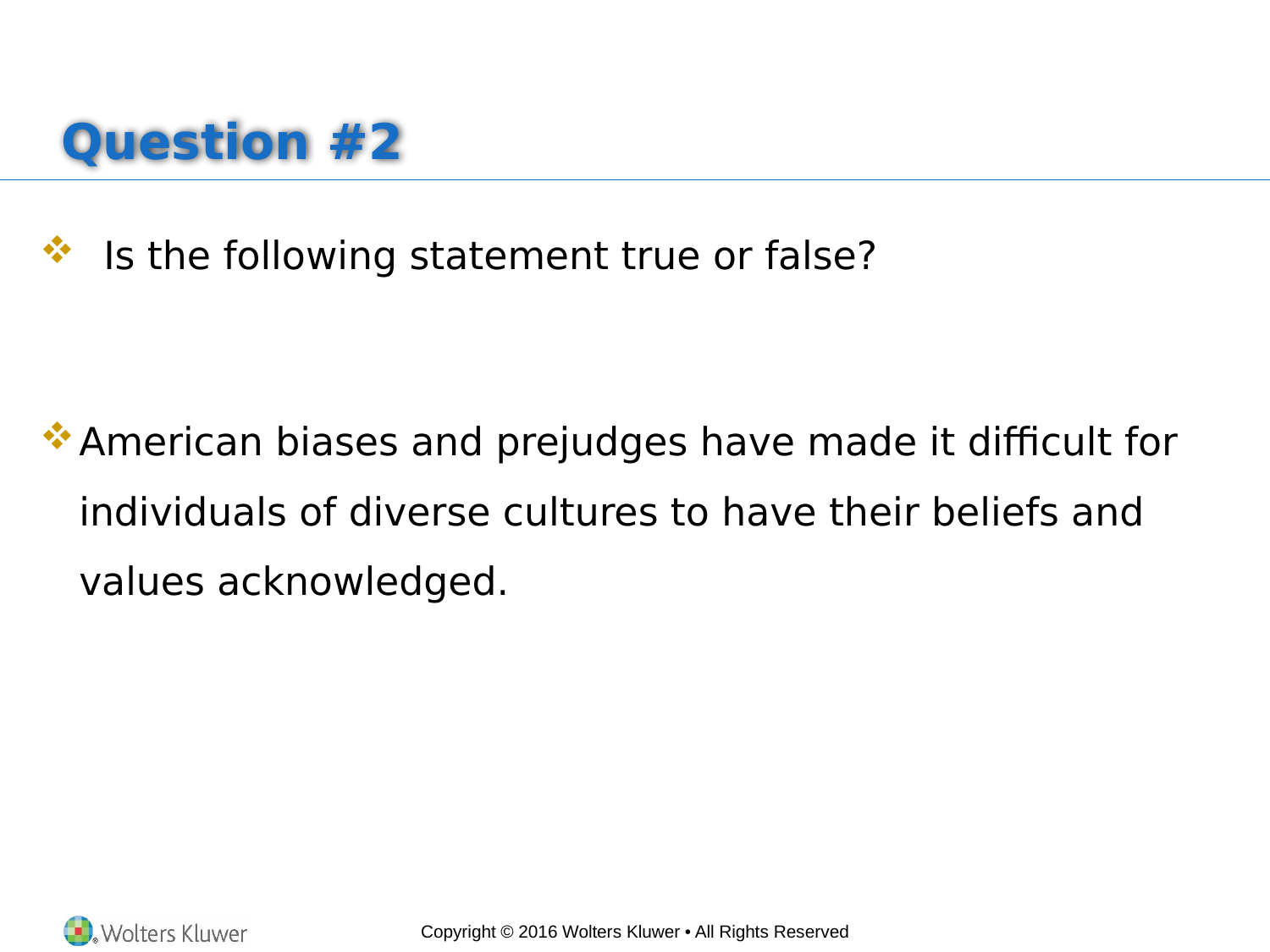

# Question #2
  Is the following statement true or false?

American biases and prejudges have made it difficult for individuals of diverse cultures to have their beliefs and values acknowledged.